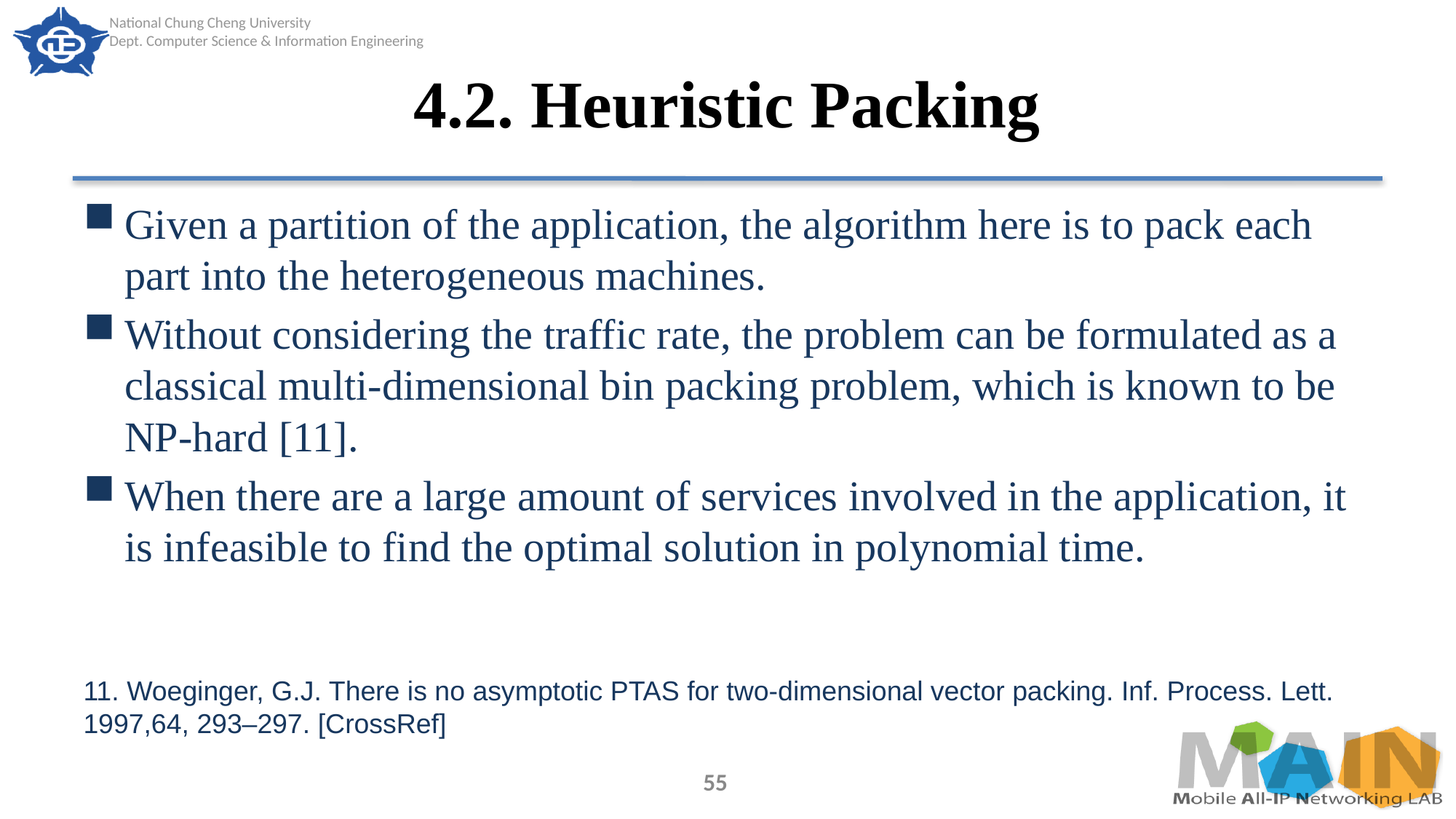

# 4.2. Heuristic Packing
Given a partition of the application, the algorithm here is to pack each part into the heterogeneous machines.
Without considering the traffic rate, the problem can be formulated as a classical multi-dimensional bin packing problem, which is known to be NP-hard [11].
When there are a large amount of services involved in the application, it is infeasible to find the optimal solution in polynomial time.
11. Woeginger, G.J. There is no asymptotic PTAS for two-dimensional vector packing. Inf. Process. Lett. 1997,64, 293–297. [CrossRef]
55